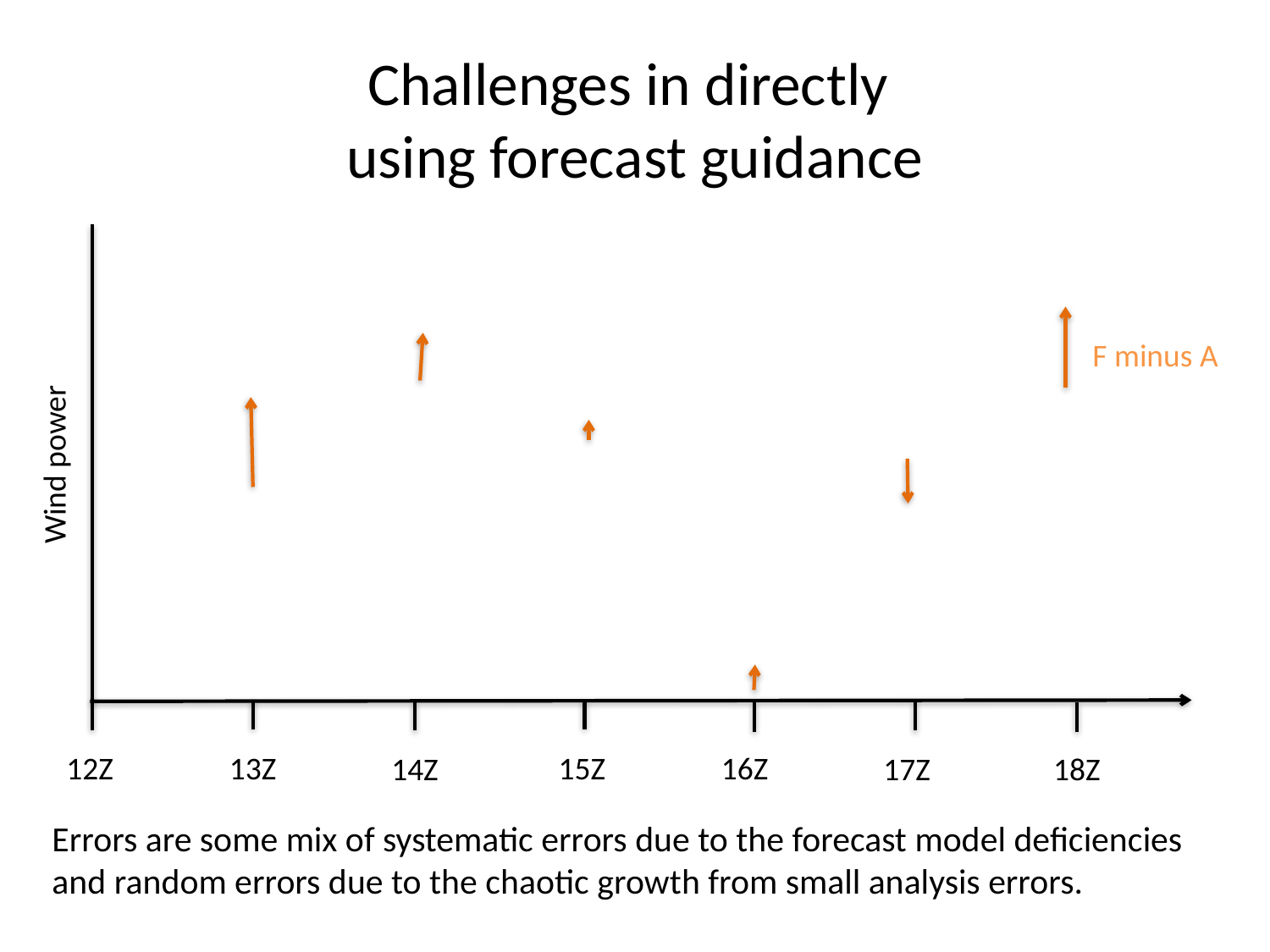

# Challenges in directly using forecast guidance
F minus A
Wind power
12Z
13Z
15Z
16Z
14Z
17Z
18Z
Errors are some mix of systematic errors due to the forecast model deficiencies
and random errors due to the chaotic growth from small analysis errors.